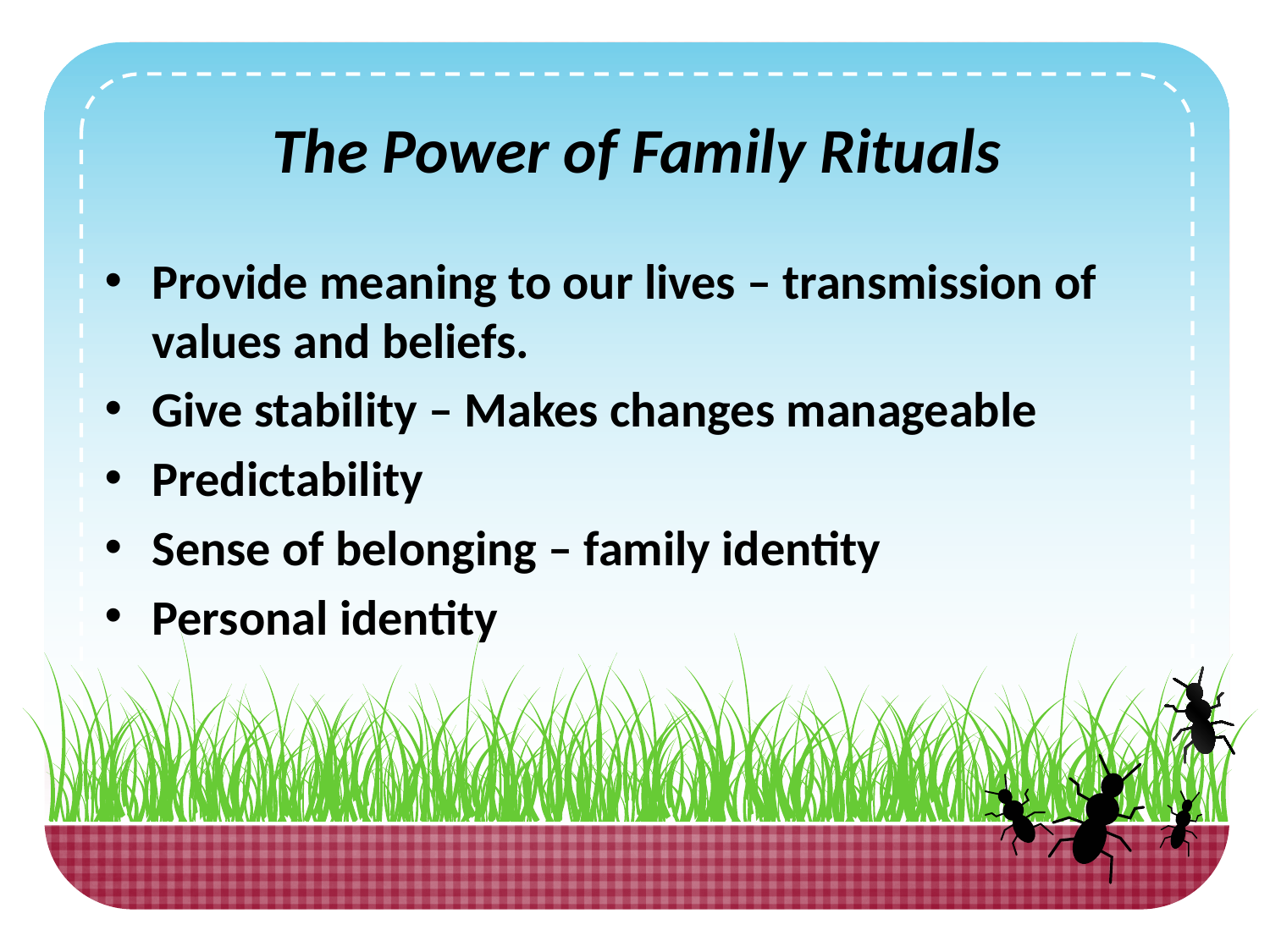

# The Power of Family Rituals
Provide meaning to our lives – transmission of values and beliefs.
Give stability – Makes changes manageable
Predictability
Sense of belonging – family identity
Personal identity